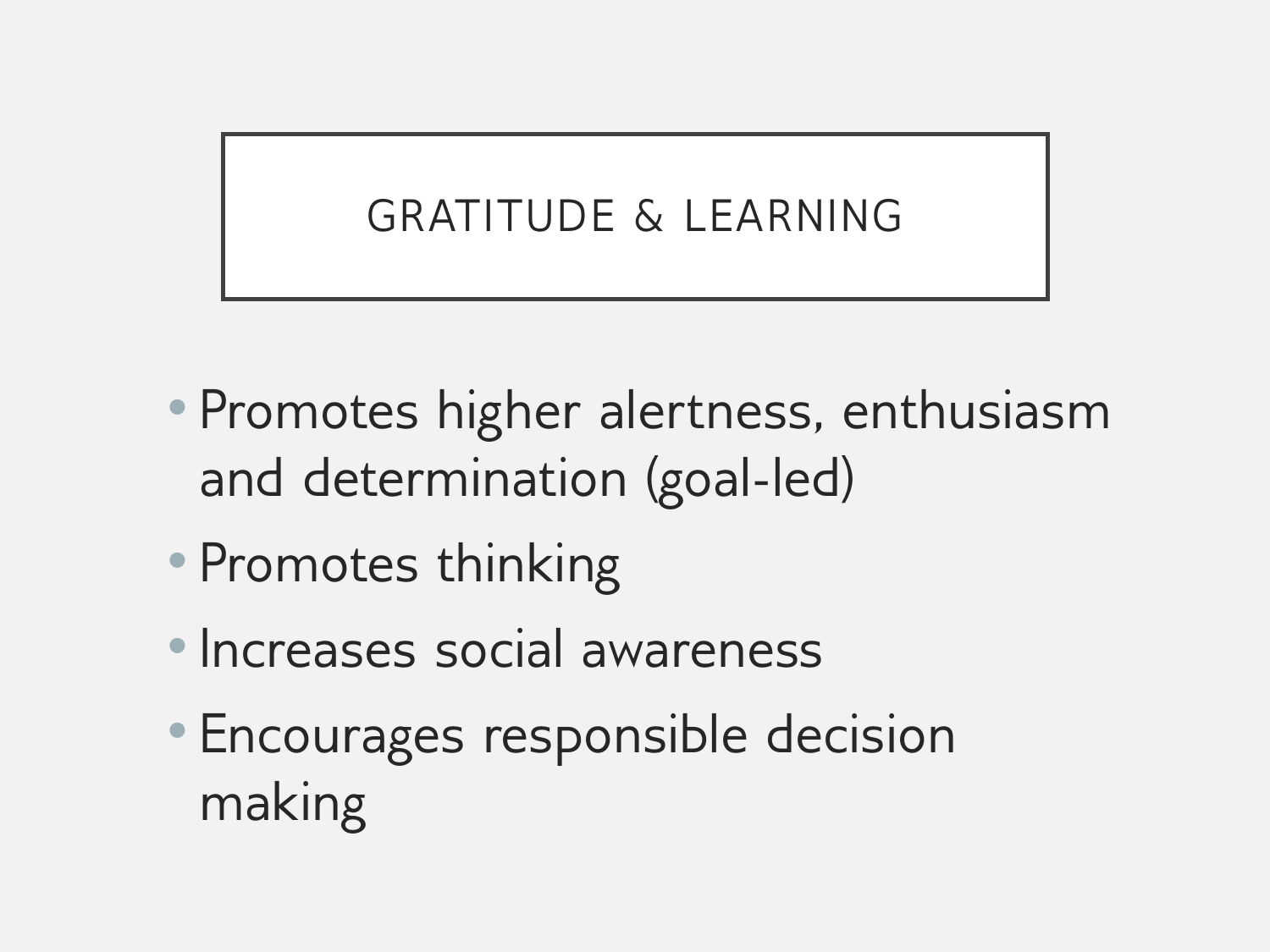

# Gratitude & learning
Promotes higher alertness, enthusiasm and determination (goal-led)
Promotes thinking
Increases social awareness
Encourages responsible decision making